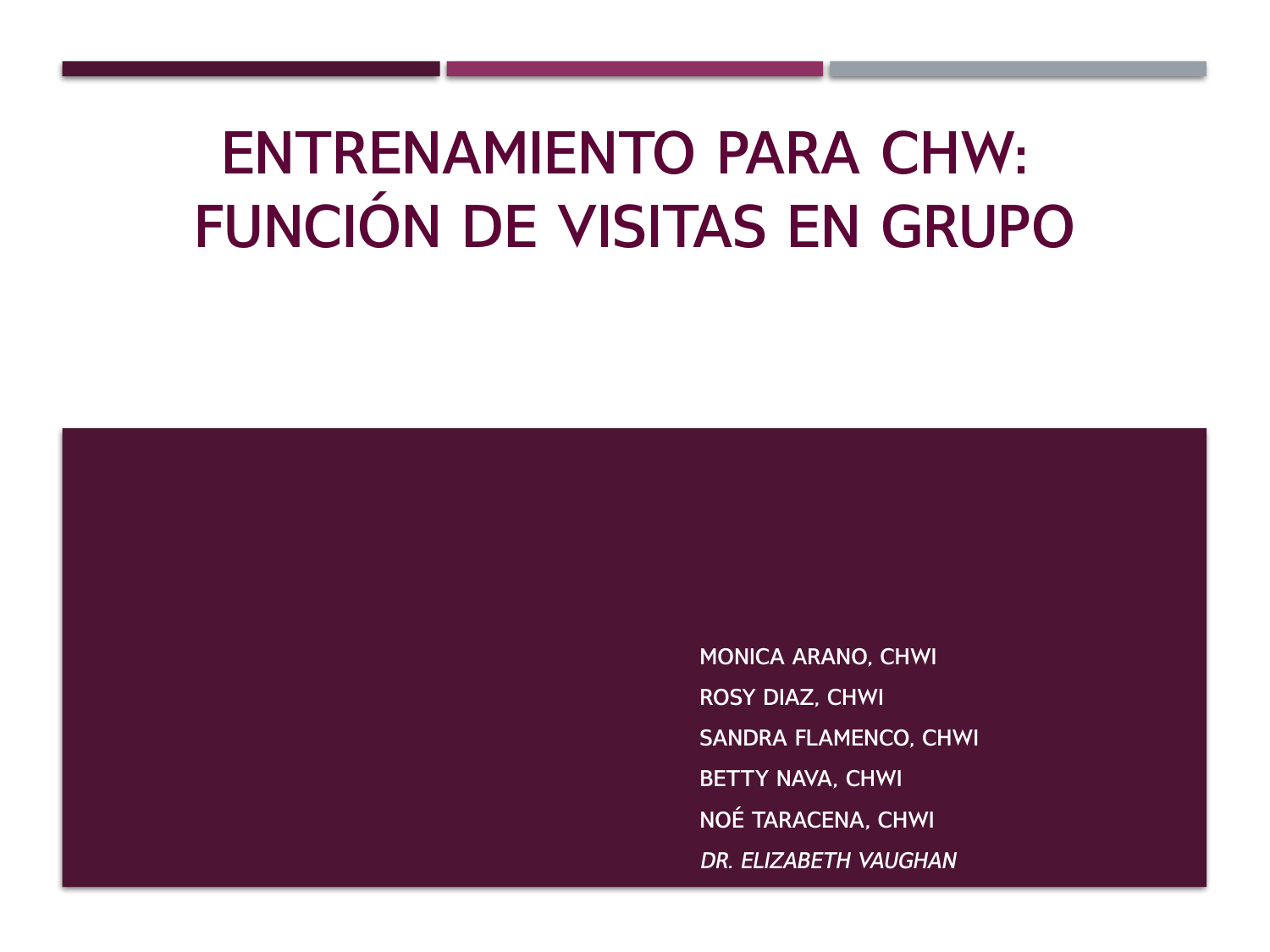

# Entrenamiento para chw: funciÓn de visitas en grupo

Monica Arano, CHWI
Rosy Diaz, CHWI
Sandra Flamenco, CHWI
Betty Nava, CHWI
NoÉ Taracena, CHWI
Dr. Elizabeth Vaughan